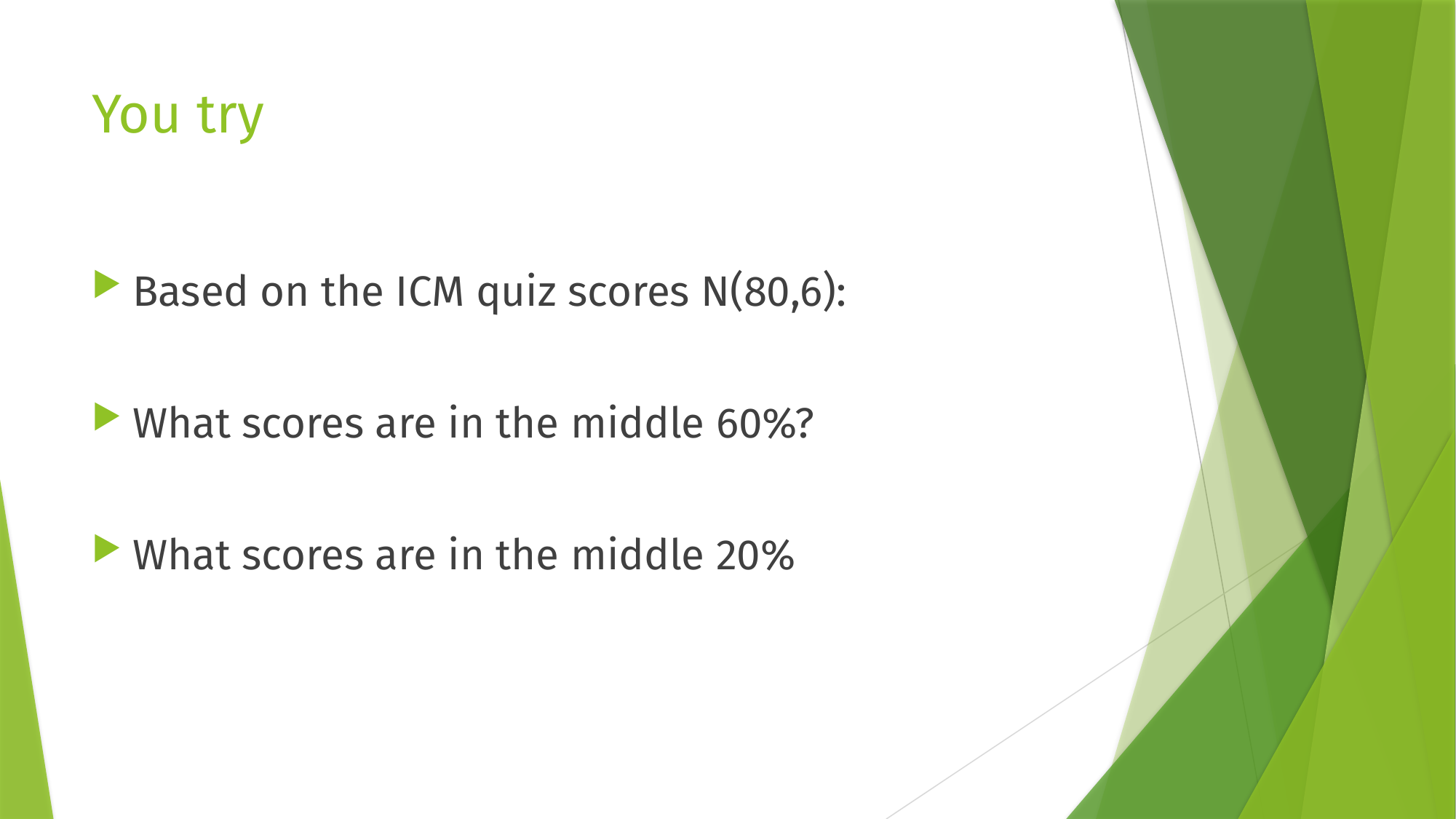

# You try
Based on the ICM quiz scores N(80,6):

What scores are in the middle 60%?

What scores are in the middle 20%